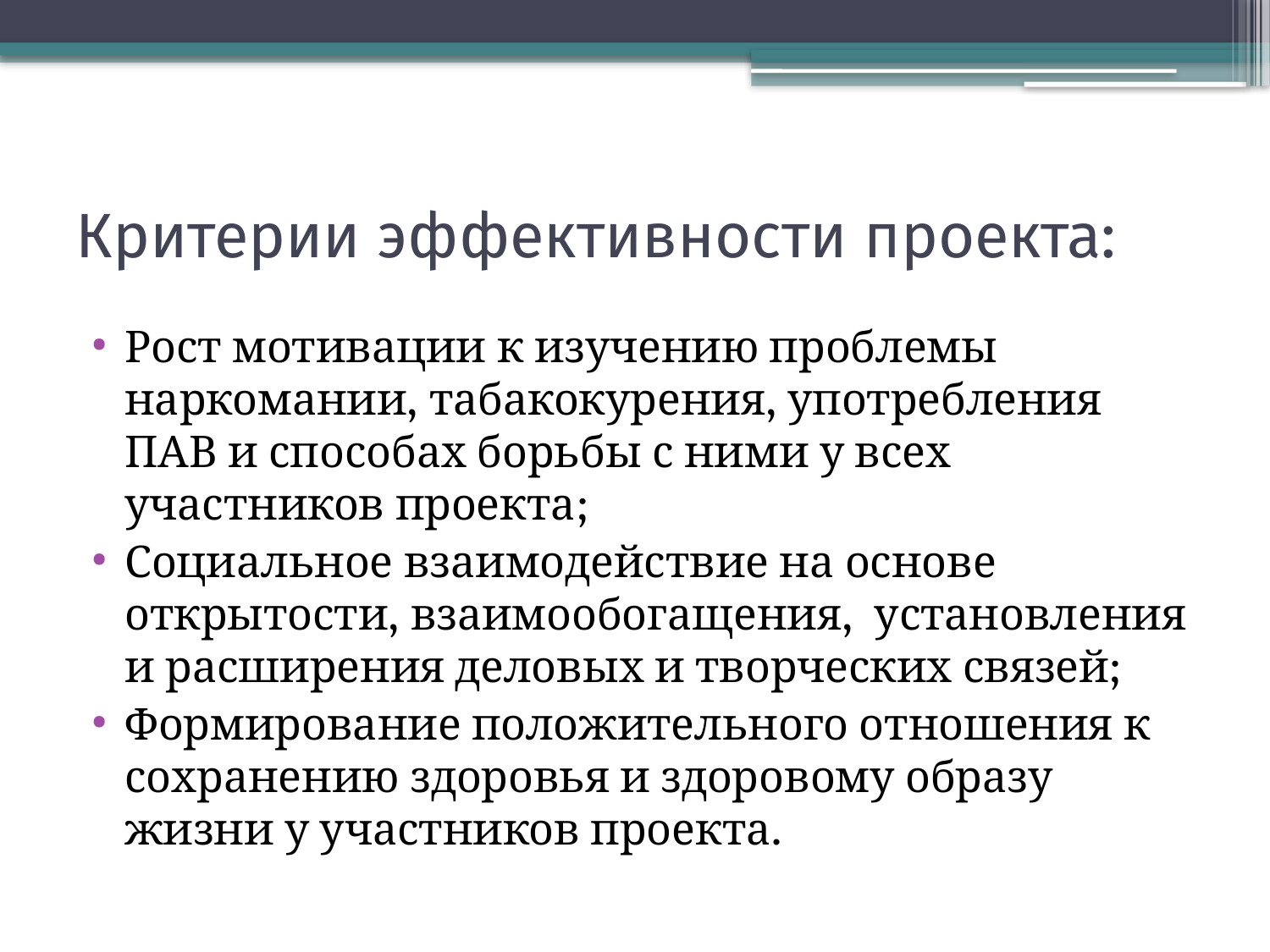

# Критерии эффективности проекта:
Рост мотивации к изучению проблемы наркомании, табакокурения, употребления ПАВ и способах борьбы с ними у всех участников проекта;
Социальное взаимодействие на основе открытости, взаимообогащения,  установления и расширения деловых и творческих связей;
Формирование положительного отношения к сохранению здоровья и здоровому образу жизни у участников проекта.